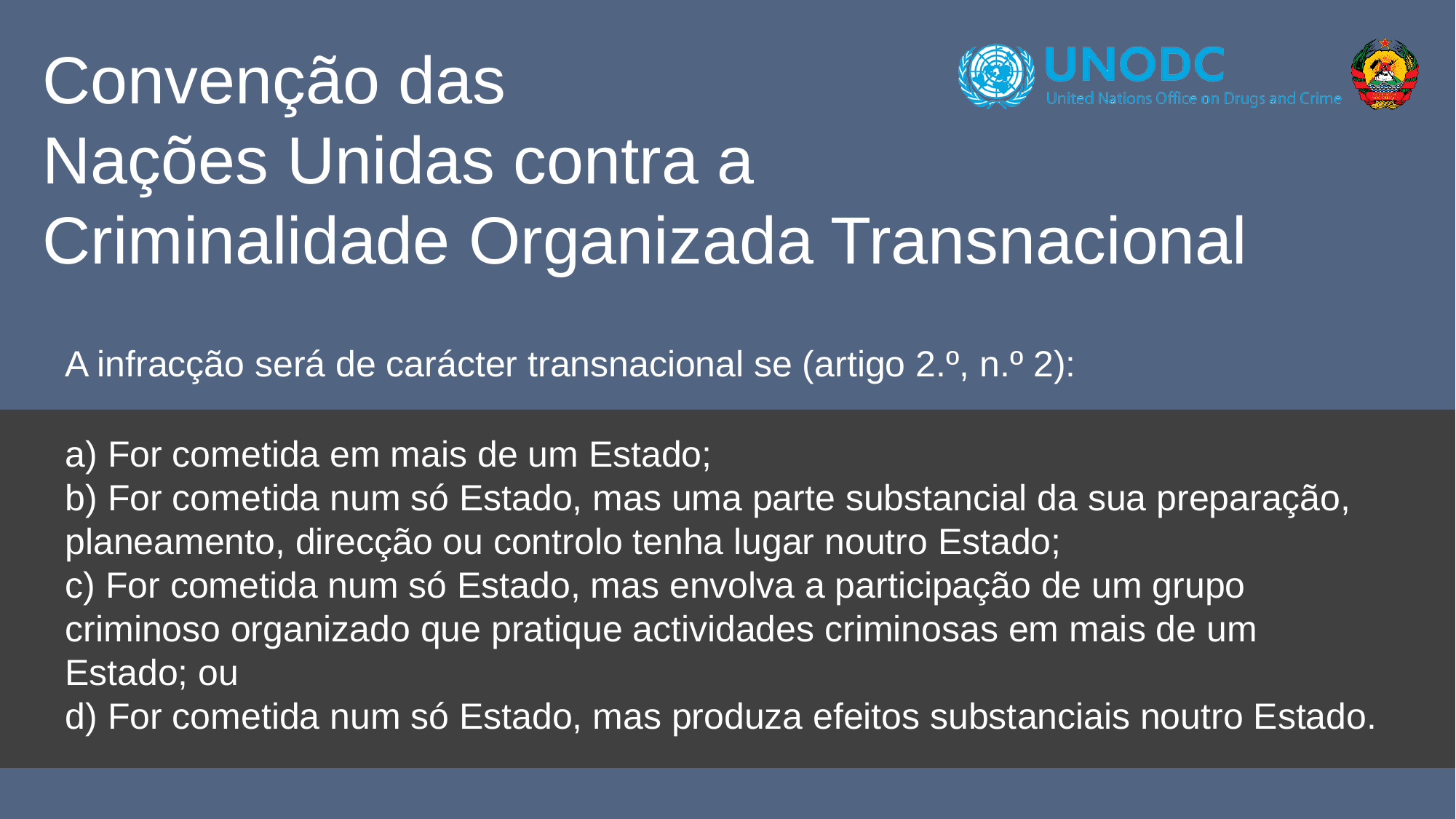

Convenção das
Nações Unidas contra a
Criminalidade Organizada Transnacional
A infracção será de carácter transnacional se (artigo 2.º, n.º 2):

a) For cometida em mais de um Estado;
b) For cometida num só Estado, mas uma parte substancial da sua preparação, planeamento, direcção ou controlo tenha lugar noutro Estado;
c) For cometida num só Estado, mas envolva a participação de um grupo criminoso organizado que pratique actividades criminosas em mais de um Estado; ou
d) For cometida num só Estado, mas produza efeitos substanciais noutro Estado.